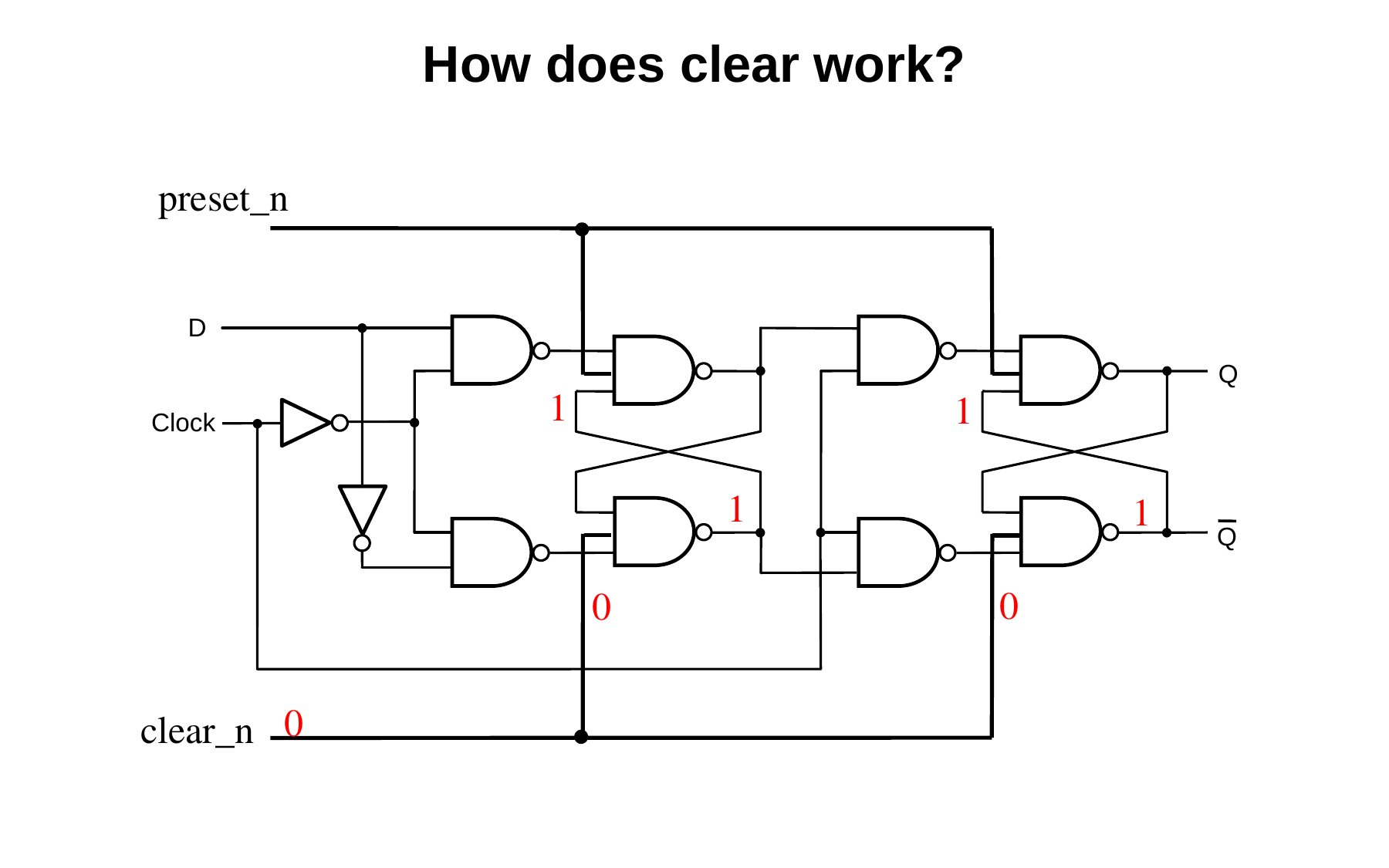

How does clear work?
preset_n

D

Q

Clock

Q

1
1
1
1

0
0
0
clear_n